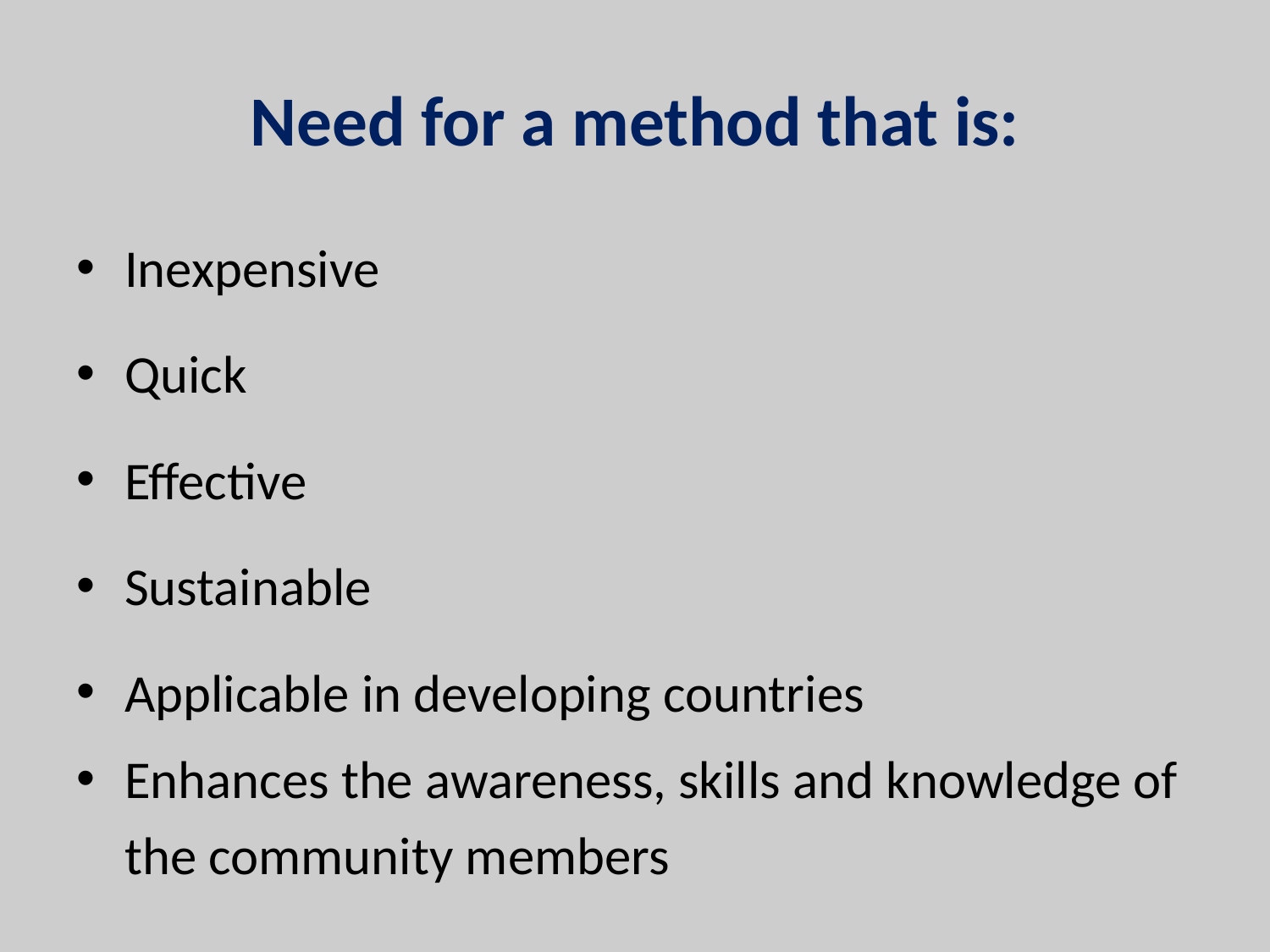

# Need for a method that is:
Inexpensive
Quick
Effective
Sustainable
Applicable in developing countries
Enhances the awareness, skills and knowledge of the community members